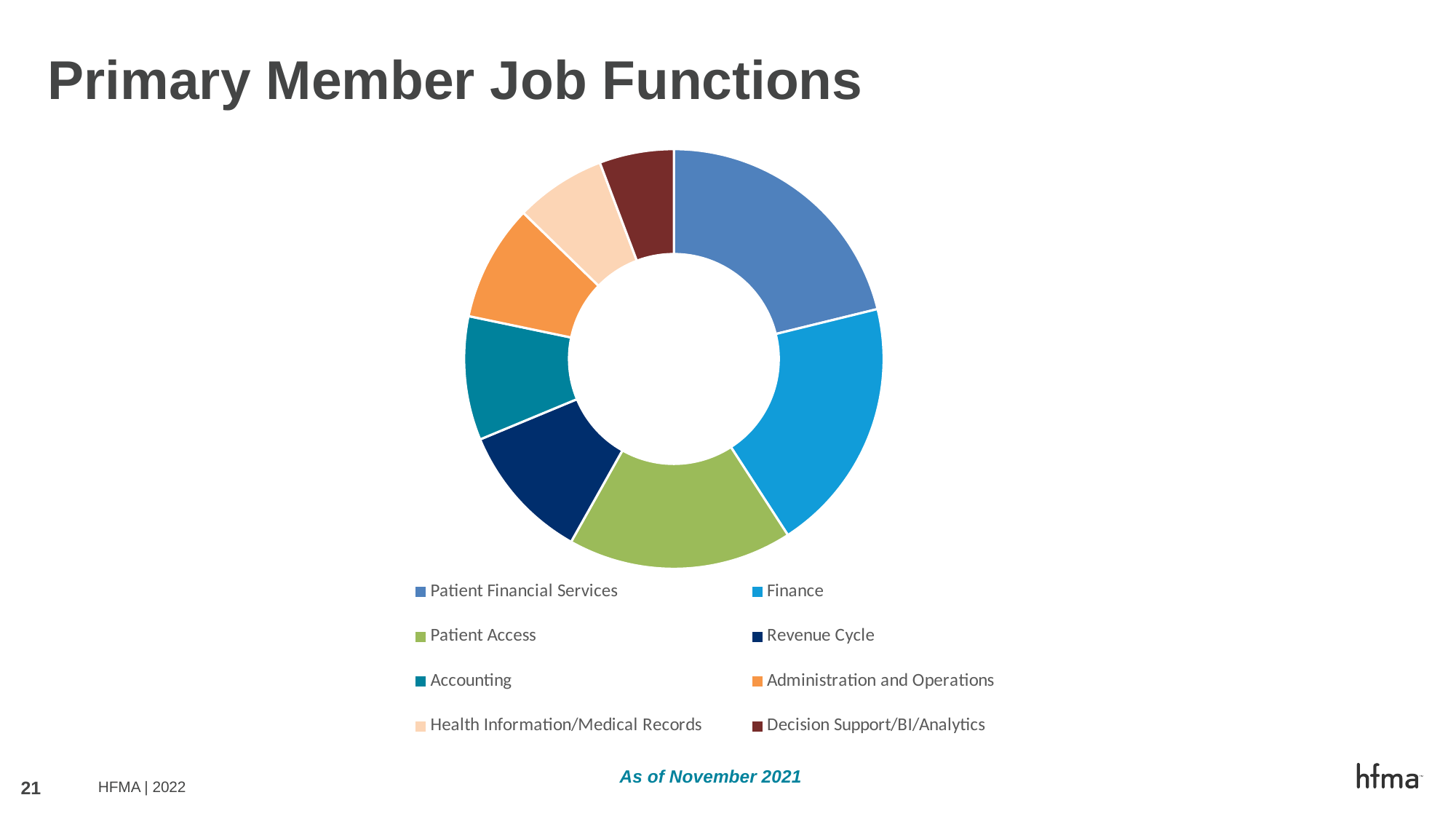

Primary Member Job Functions

### Chart

| Category | Job Function |
|---|---|
| Patient Financial Services | 10470.0 |
| Finance | 9728.0 |
| Patient Access | 8555.0 |
| Revenue Cycle | 5234.0 |
| Accounting | 4715.0 |
| Administration and Operations | 4443.0 |
| Health Information/Medical Records | 3459.0 |
| Decision Support/BI/Analytics | 2840.0 |

As of November 2021